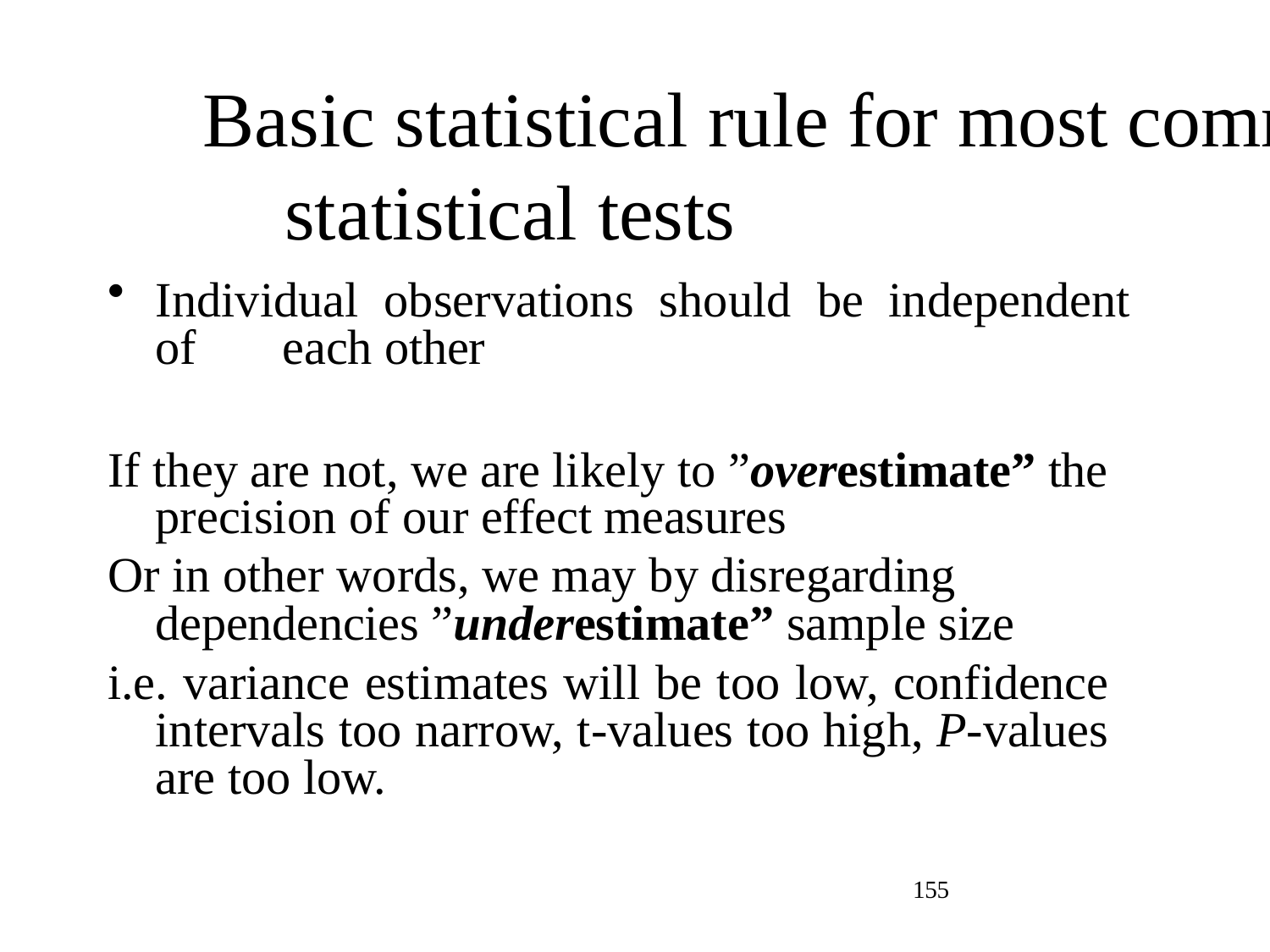

# Basic statistical rule for most common statistical tests
Individual observations should be independent of 	each other

If they are not, we are likely to ”overestimate” the precision of our effect measures
Or in other words, we may by disregarding dependencies ”underestimate” sample size
i.e. variance estimates will be too low, confidence intervals too narrow, t-values too high, P-values are too low.
155